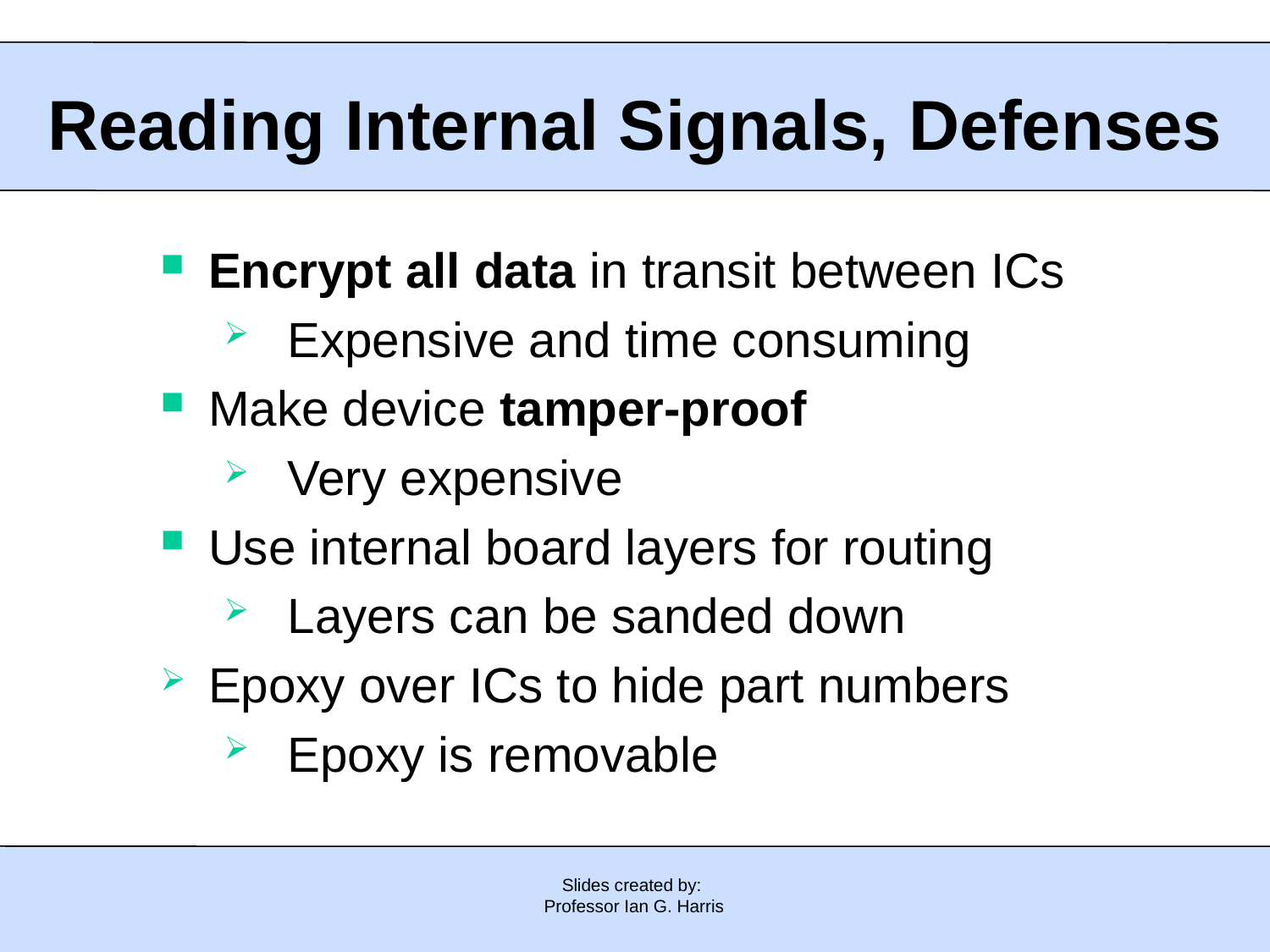

Reading Internal Signals, Defenses
Encrypt all data in transit between ICs
Expensive and time consuming
Make device tamper-proof
Very expensive
Use internal board layers for routing
Layers can be sanded down
Epoxy over ICs to hide part numbers
Epoxy is removable
Slides created by:
Professor Ian G. Harris